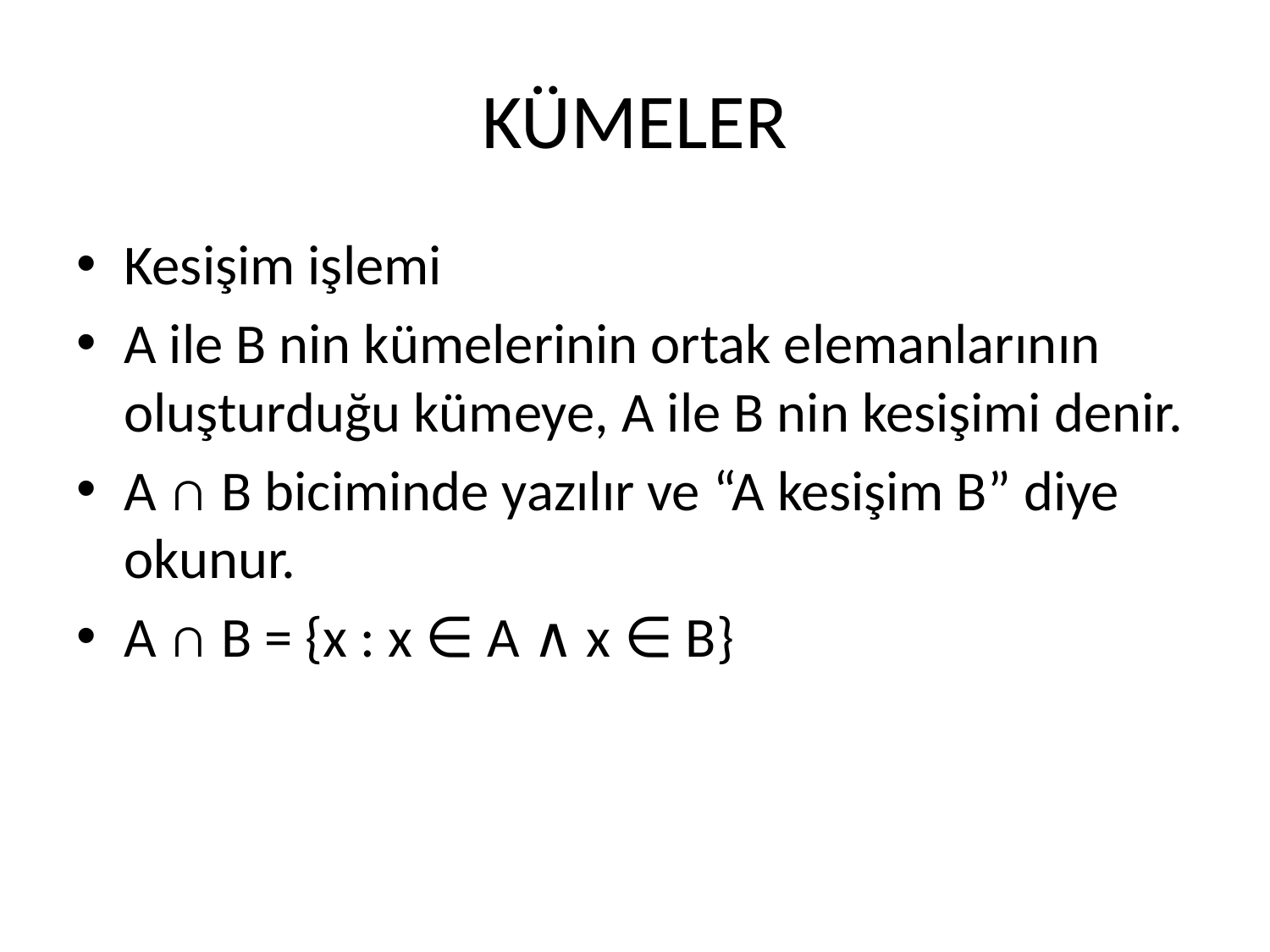

# KÜMELER
Kesişim işlemi
A ile B nin kümelerinin ortak elemanlarının oluşturduğu kümeye, A ile B nin kesişimi denir.
A ∩ B biciminde yazılır ve “A kesişim B” diye okunur.
A ∩ B = {x : x ∈ A ∧ x ∈ B}